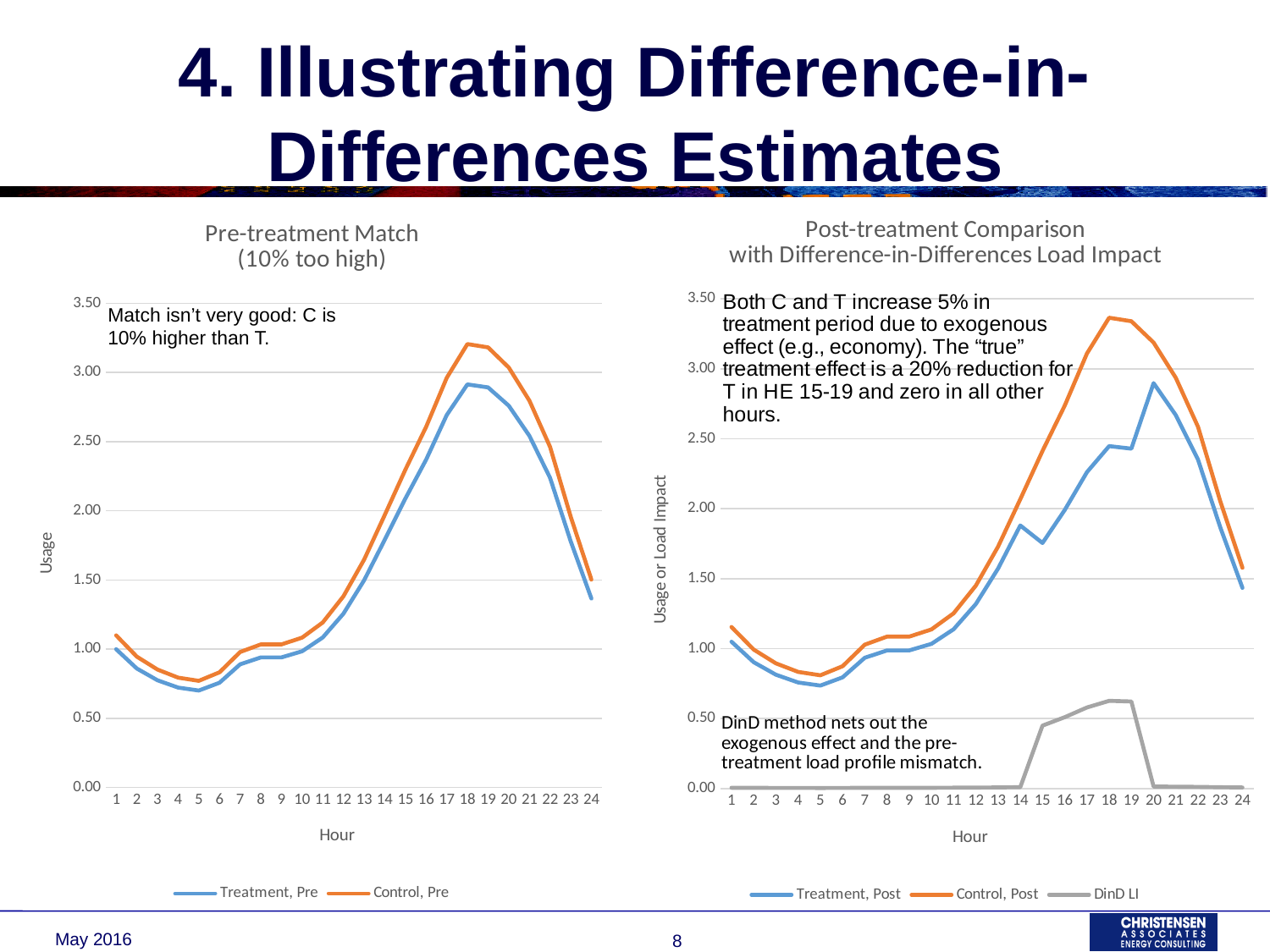

# 4. Illustrating Difference-in-Differences Estimates

### Chart: Post-treatment Comparison
with Difference-in-Differences Load Impact

| Category | Treatment, Post | Control, Post | DinD LI |
|---|---|---|---|

### Chart: Pre-treatment Match
(10% too high)

| Category | Treatment, Pre | Control, Pre |
|---|---|---|
Match isn’t very good: C is 10% higher than T.
May 2016
8